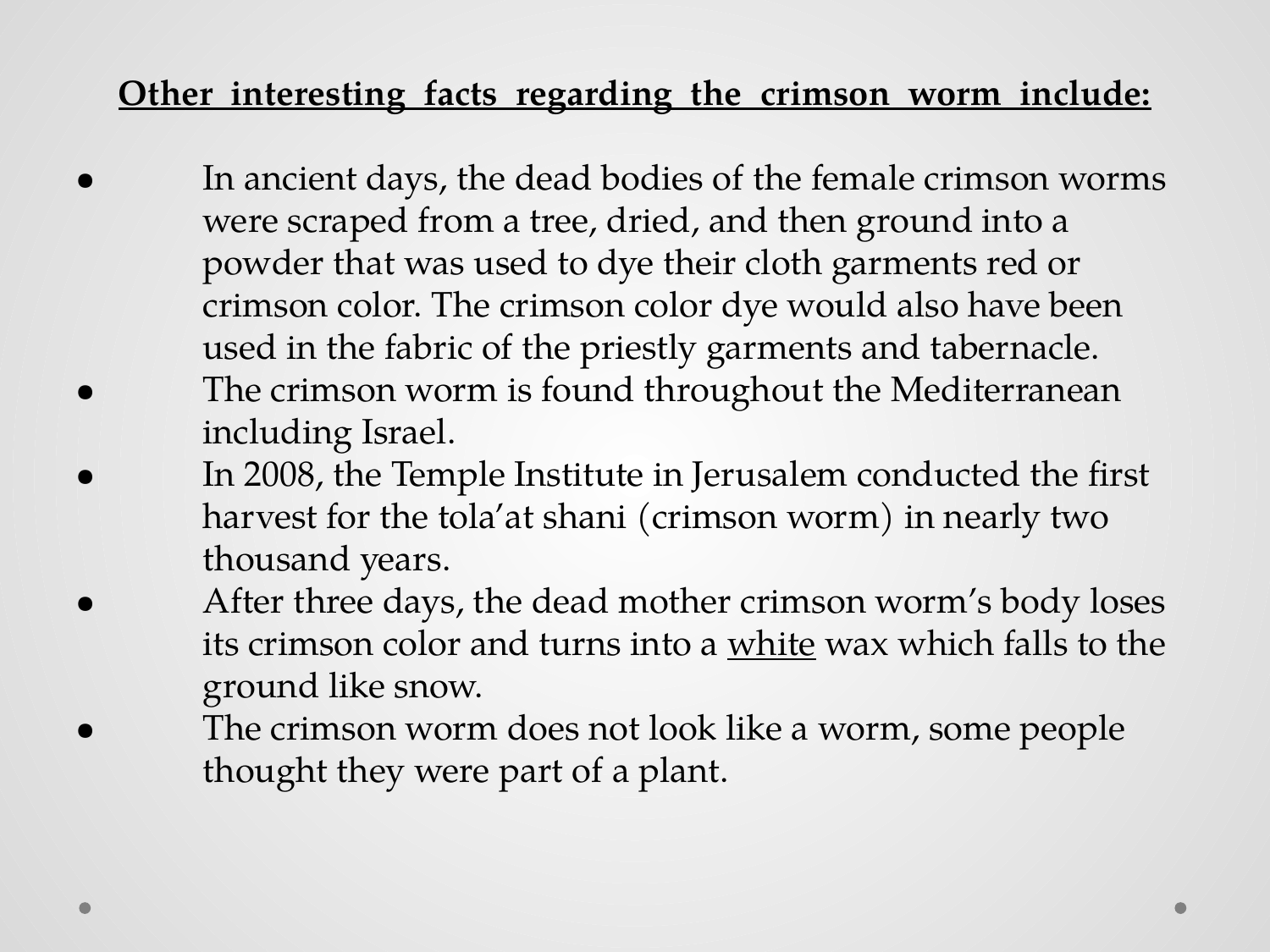

Other  interesting  facts  regarding  the  crimson  worm  include:

•	In ancient days, the dead bodies of the female crimson worms were scraped from a tree, dried, and then ground into a powder that was used to dye their cloth garments red or crimson color. The crimson color dye would also have been used in the fabric of the priestly garments and tabernacle.
•	The crimson worm is found throughout the Mediterranean including Israel.
•	In 2008, the Temple Institute in Jerusalem conducted the first harvest for the tola’at shani (crimson worm) in nearly two thousand years.
•	After three days, the dead mother crimson worm’s body loses its crimson color and turns into a white wax which falls to the ground like snow.
•	The crimson worm does not look like a worm, some people thought they were part of a plant.